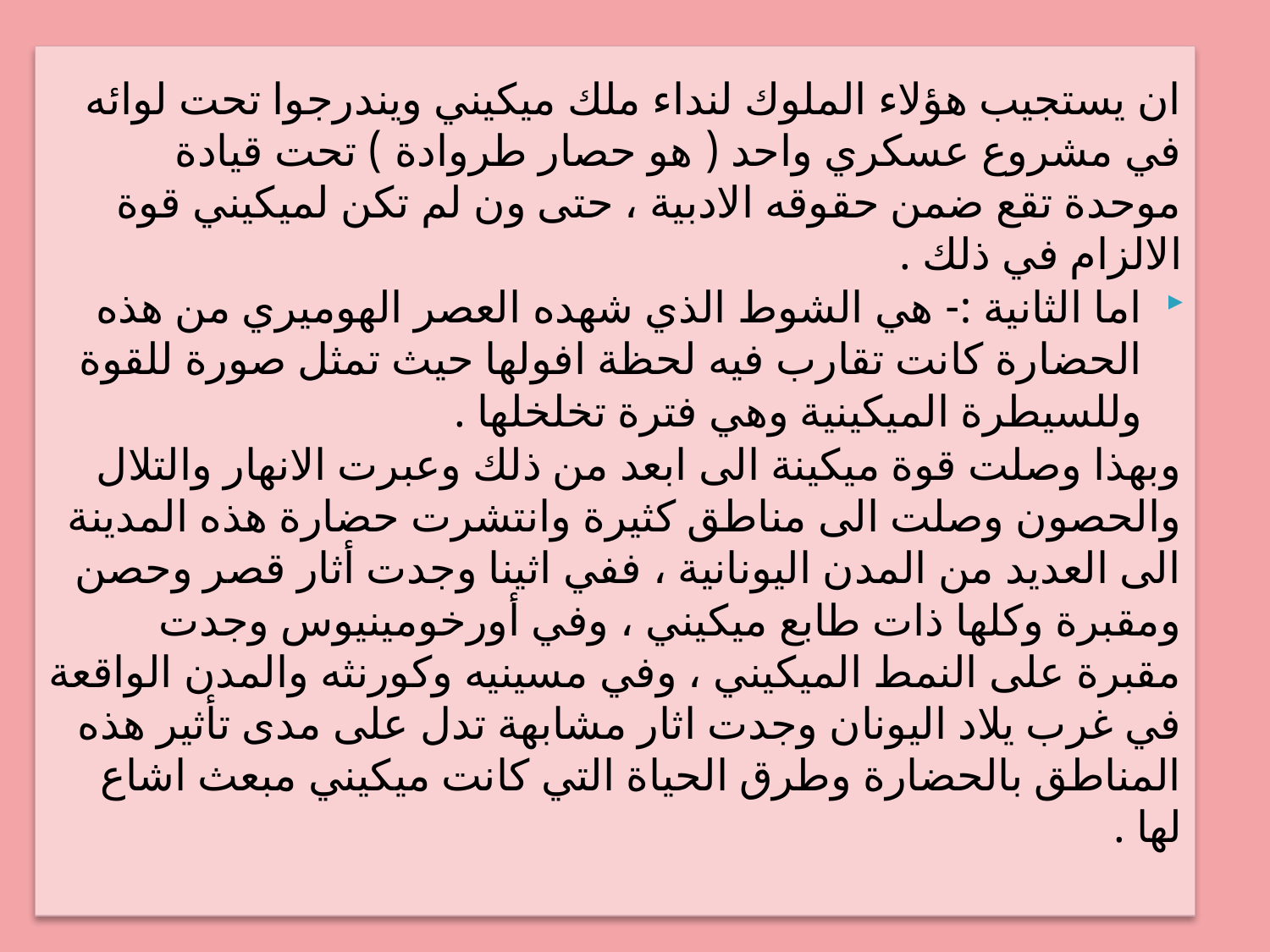

ان يستجيب هؤلاء الملوك لنداء ملك ميكيني ويندرجوا تحت لوائه في مشروع عسكري واحد ( هو حصار طروادة ) تحت قيادة موحدة تقع ضمن حقوقه الادبية ، حتى ون لم تكن لميكيني قوة الالزام في ذلك .
اما الثانية :- هي الشوط الذي شهده العصر الهوميري من هذه الحضارة كانت تقارب فيه لحظة افولها حيث تمثل صورة للقوة وللسيطرة الميكينية وهي فترة تخلخلها .
وبهذا وصلت قوة ميكينة الى ابعد من ذلك وعبرت الانهار والتلال والحصون وصلت الى مناطق كثيرة وانتشرت حضارة هذه المدينة الى العديد من المدن اليونانية ، ففي اثينا وجدت أثار قصر وحصن ومقبرة وكلها ذات طابع ميكيني ، وفي أورخومينيوس وجدت مقبرة على النمط الميكيني ، وفي مسينيه وكورنثه والمدن الواقعة في غرب يلاد اليونان وجدت اثار مشابهة تدل على مدى تأثير هذه المناطق بالحضارة وطرق الحياة التي كانت ميكيني مبعث اشاع لها .